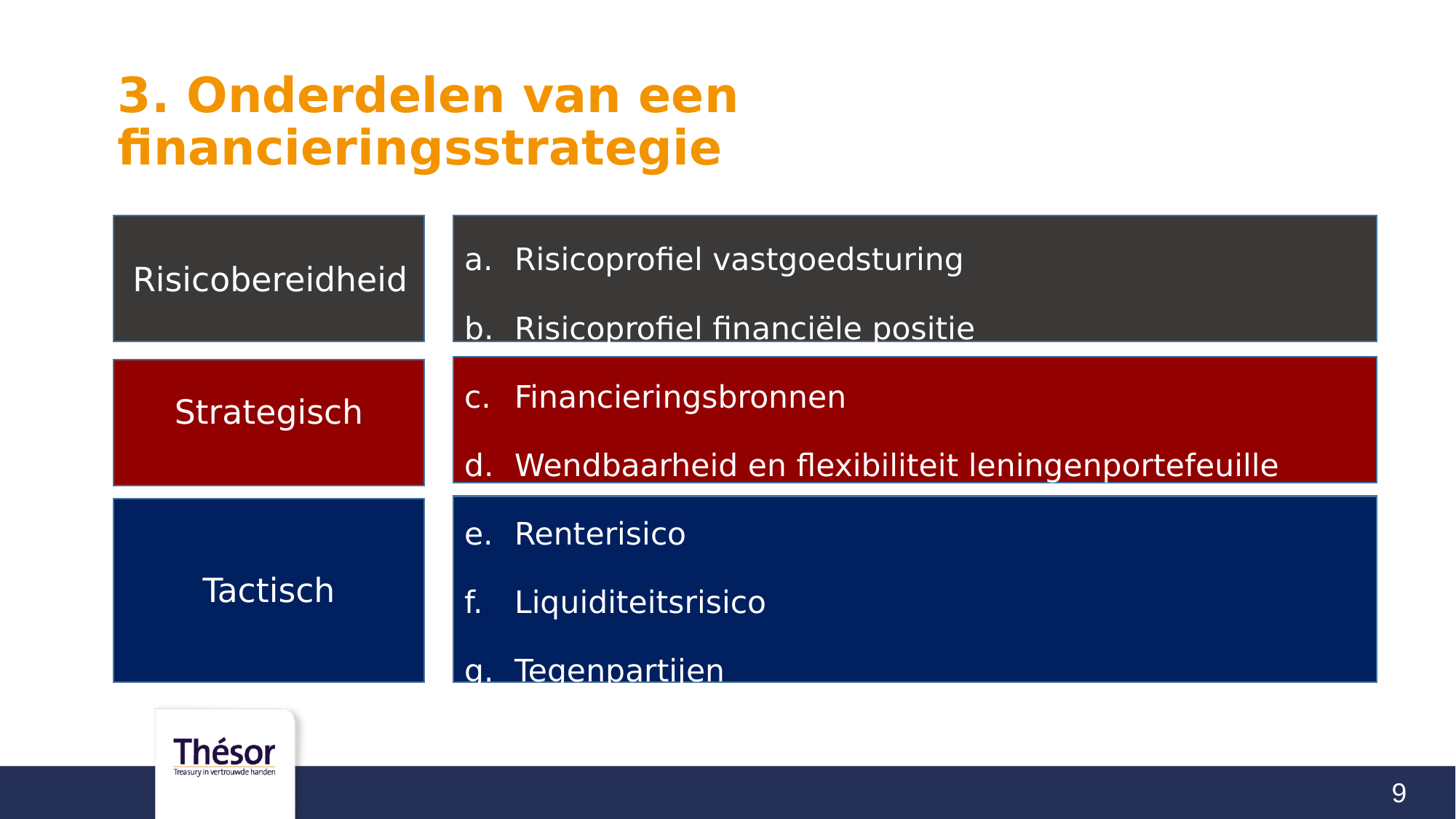

# 3. Onderdelen van een financieringsstrategie

Risicoprofiel vastgoedsturing
Risicoprofiel financiële positie
Financieringsbronnen
Wendbaarheid en flexibiliteit leningenportefeuille
Renterisico
Liquiditeitsrisico
Tegenpartijen

Risicobereidheid

Strategisch

Tactisch
9